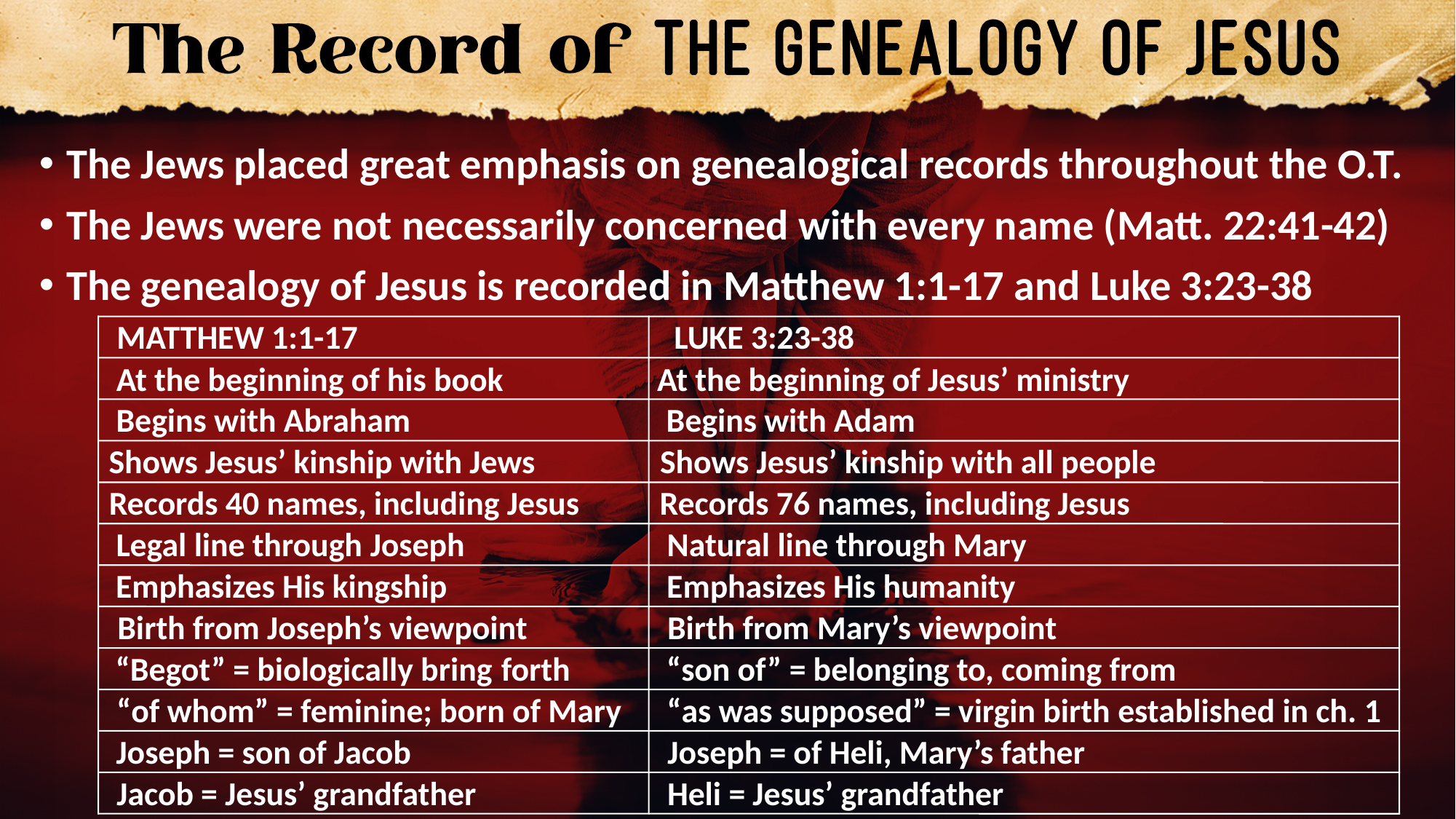

The Jews placed great emphasis on genealogical records throughout the O.T.
The Jews were not necessarily concerned with every name (Matt. 22:41-42)
The genealogy of Jesus is recorded in Matthew 1:1-17 and Luke 3:23-38

MATTHEW 1:1
-
17
LUKE 3:23
-
38

At the beginning of his book
At the beginning of Jesus’ ministry

Begins with Abraham
Begins with Adam

Shows Jesus’ kinship with Jews
Shows Jesus’ kinship with all people

Records 40 names, including Jesus
Records 76 names, including Jesus

Legal line through
Joseph
Natural line through
Mary

Emphasizes His kingship
Emphasizes His humanity

Birth from Joseph’s viewpoint
Birth from Mary’s viewpoint

“Begot” = biologically bring
forth
“son of” = belonging to, coming from

“of whom” = feminine; born of Mary
“as was supposed” = virgin birth
established
in
ch.
1

Joseph = son of Jacob
Joseph = of Heli, Mary’s father

Jacob = Jesus’ grandfather
Heli = Jesus’ grandfather